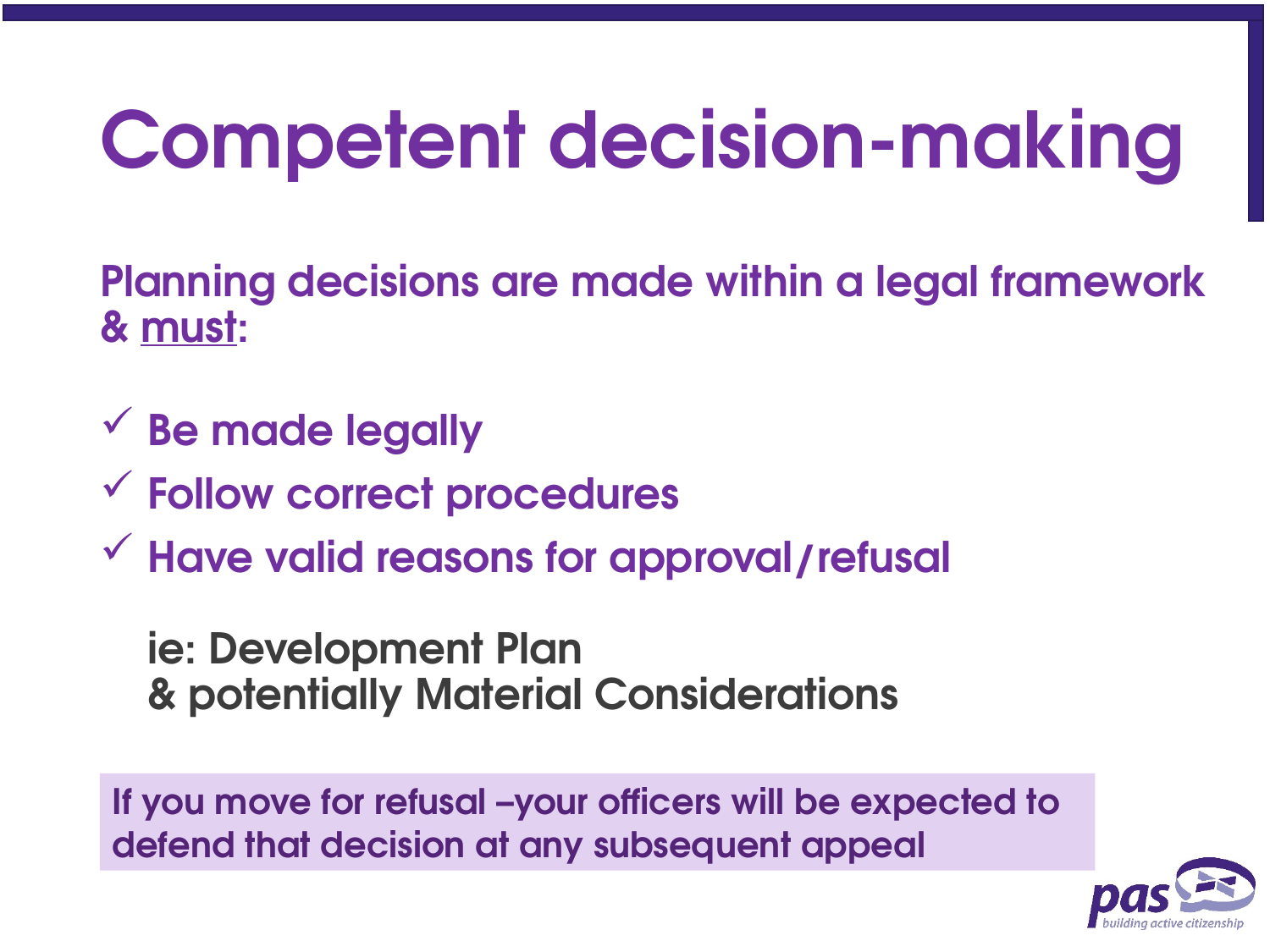

# Competent decision-making
Planning decisions are made within a legal framework & must:

Be made legally
Follow correct procedures
Have valid reasons for approval/refusal
ie: Development Plan
& potentially Material Considerations
If you move for refusal –your officers will be expected to defend that decision at any subsequent appeal